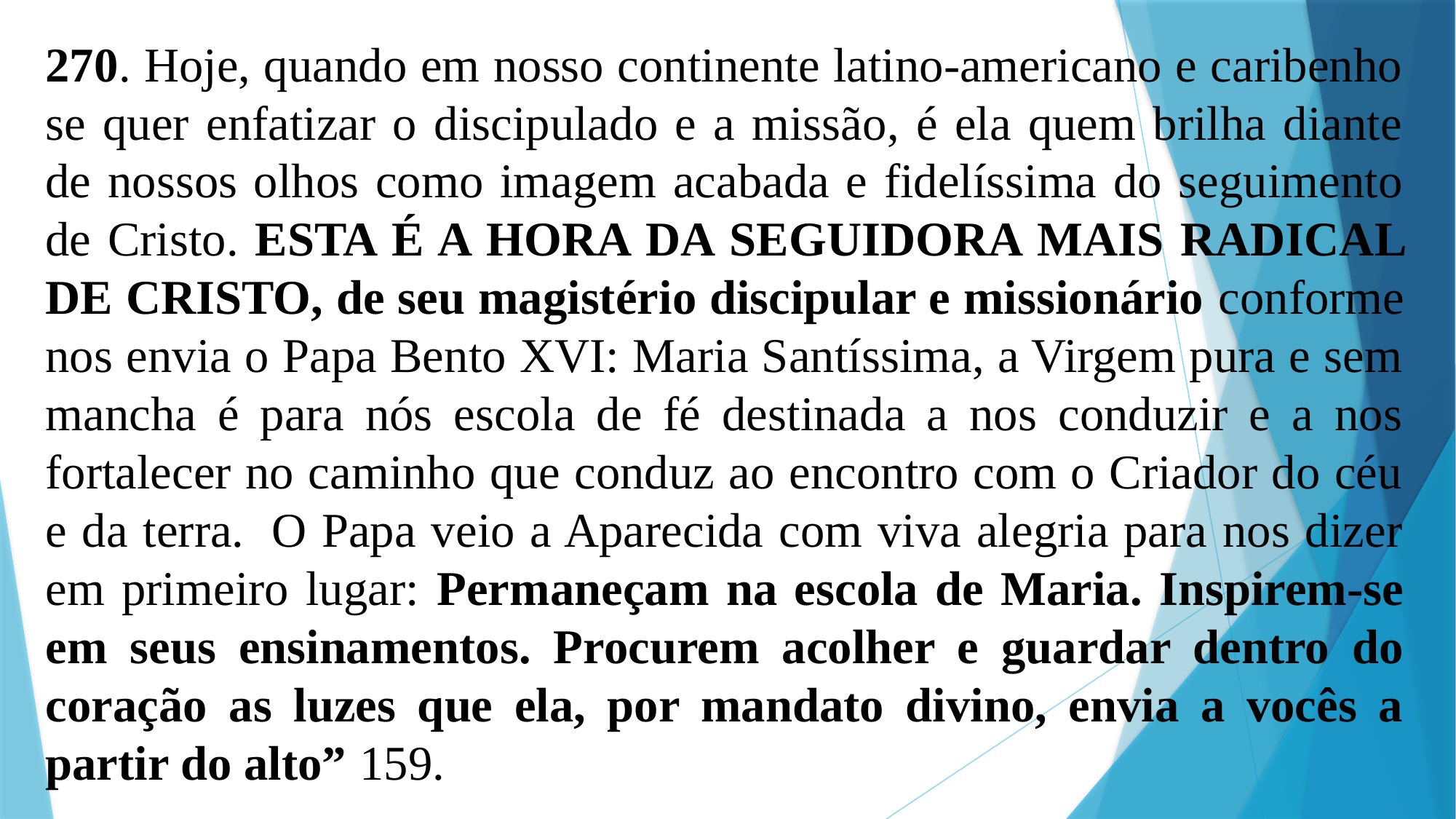

270. Hoje, quando em nosso continente latino-americano e caribenho se quer enfatizar o discipulado e a missão, é ela quem brilha diante de nossos olhos como imagem acabada e fidelíssima do seguimento de Cristo. ESTA É A HORA DA SEGUIDORA MAIS RADICAL DE CRISTO, de seu magistério discipular e missionário conforme nos envia o Papa Bento XVI: Maria Santíssima, a Virgem pura e sem mancha é para nós escola de fé destinada a nos conduzir e a nos fortalecer no caminho que conduz ao encontro com o Criador do céu e da terra.  O Papa veio a Aparecida com viva alegria para nos dizer em primeiro lugar: Permaneçam na escola de Maria. Inspirem-se em seus ensinamentos. Procurem acolher e guardar dentro do coração as luzes que ela, por mandato divino, envia a vocês a partir do alto” 159.